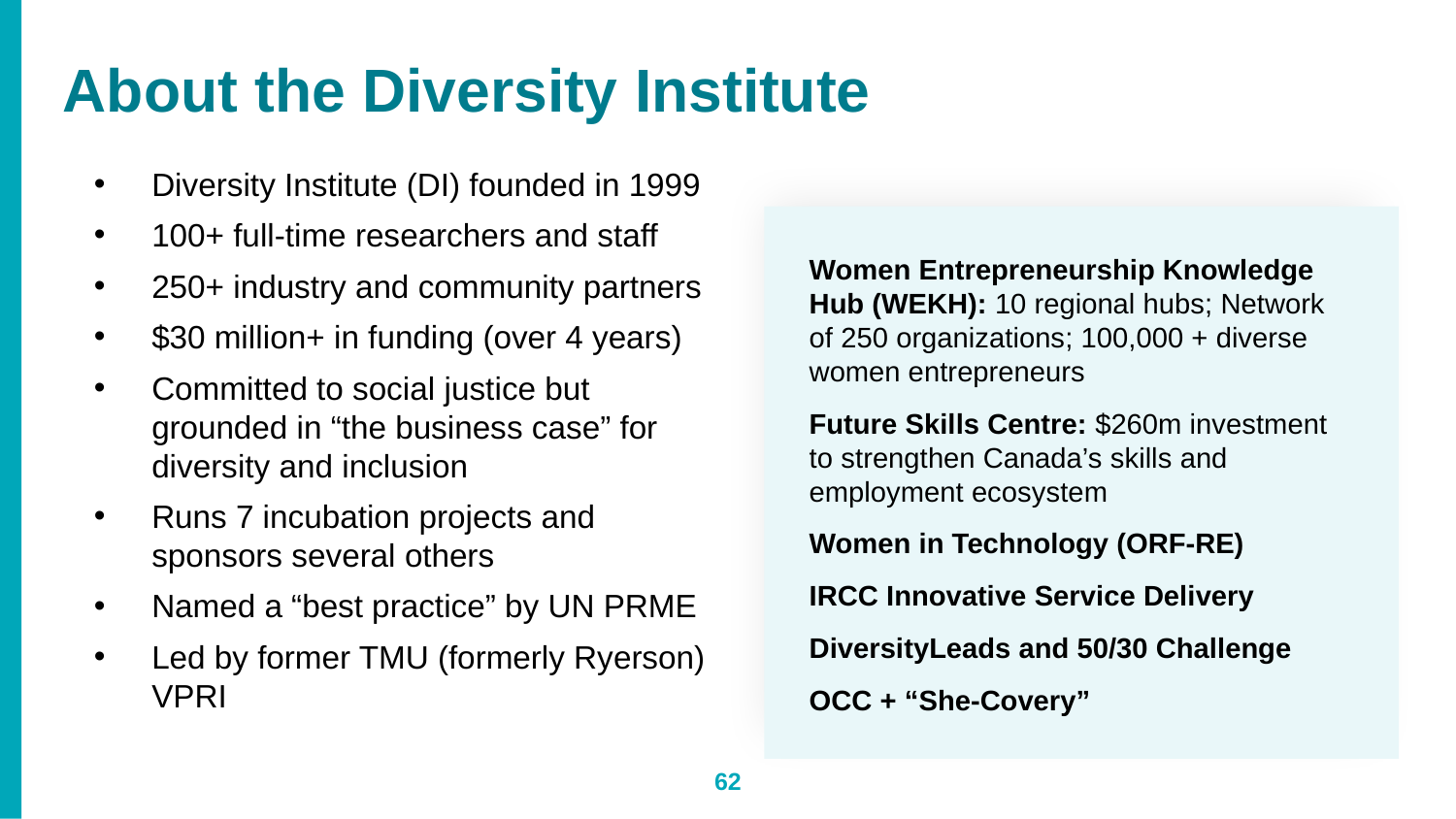

# About the Diversity Institute
Diversity Institute (DI) founded in 1999
100+ full-time researchers and staff
250+ industry and community partners
$30 million+ in funding (over 4 years)
Committed to social justice but grounded in “the business case” for diversity and inclusion
Runs 7 incubation projects and sponsors several others
Named a “best practice” by UN PRME
Led by former TMU (formerly Ryerson) VPRI

Women Entrepreneurship Knowledge Hub (WEKH): 10 regional hubs; Network of 250 organizations; 100,000 + diverse women entrepreneurs
Future Skills Centre: $260m investment to strengthen Canada’s skills and employment ecosystem
Women in Technology (ORF-RE)
IRCC Innovative Service Delivery
DiversityLeads and 50/30 Challenge
OCC + “She-Covery”
62